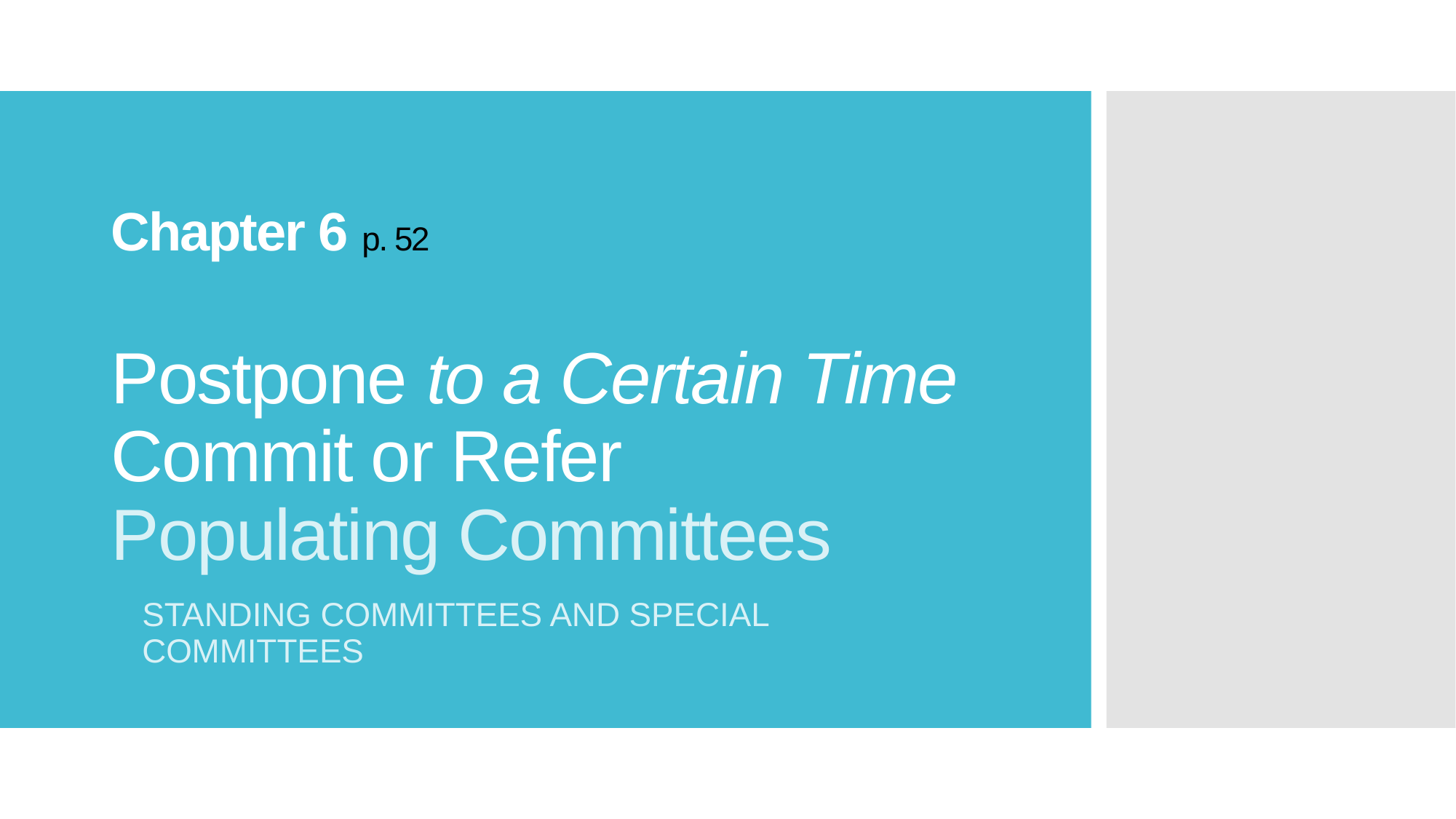

# Chapter 6 p. 52 Postpone to a Certain Time Commit or Refer Populating Committees
STANDING COMMITTEES AND SPECIAL COMMITTEES